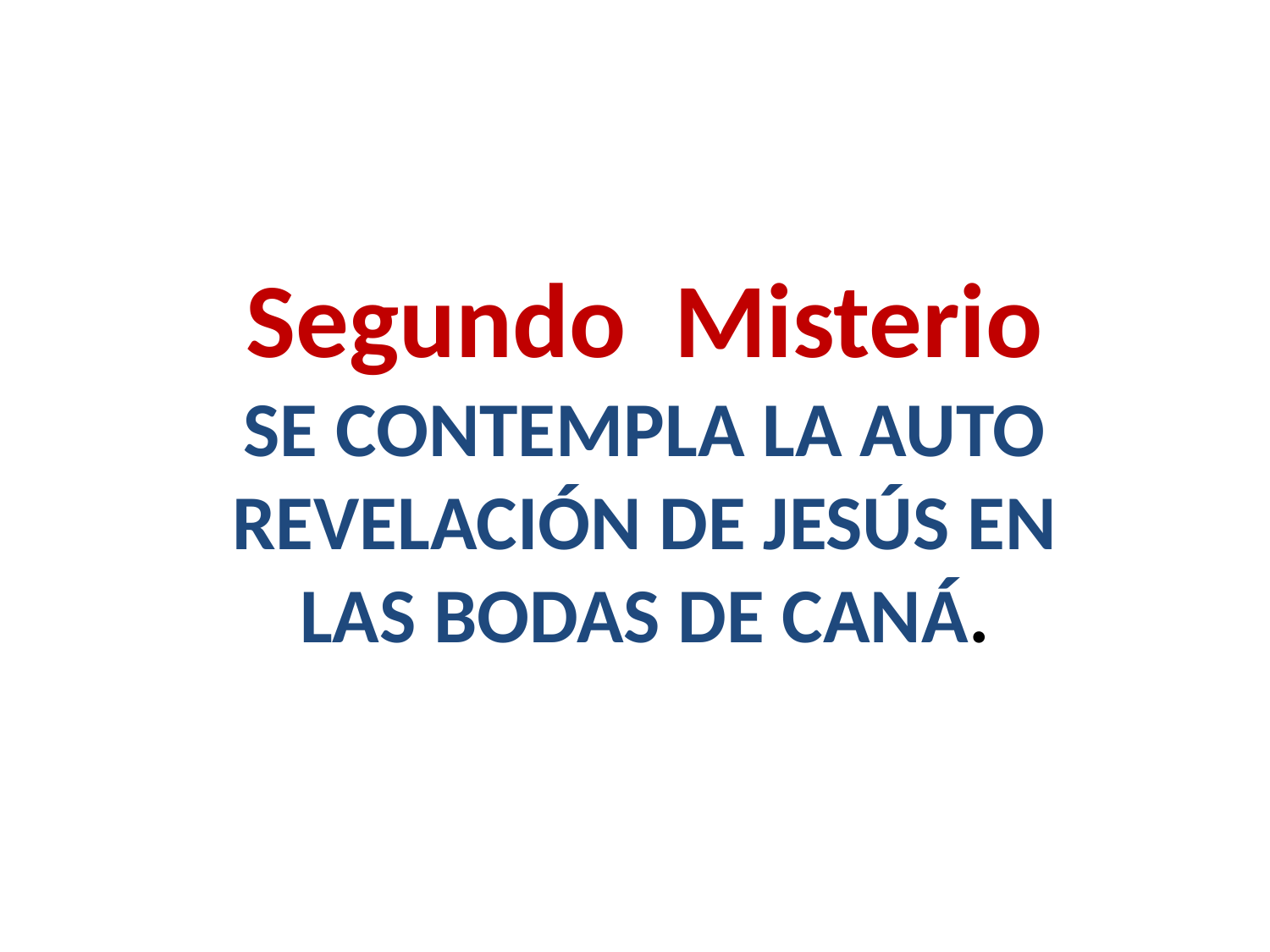

Segundo  Misterio
SE CONTEMPLA LA AUTO REVELACIÓN DE JESÚS EN LAS BODAS DE CANÁ.